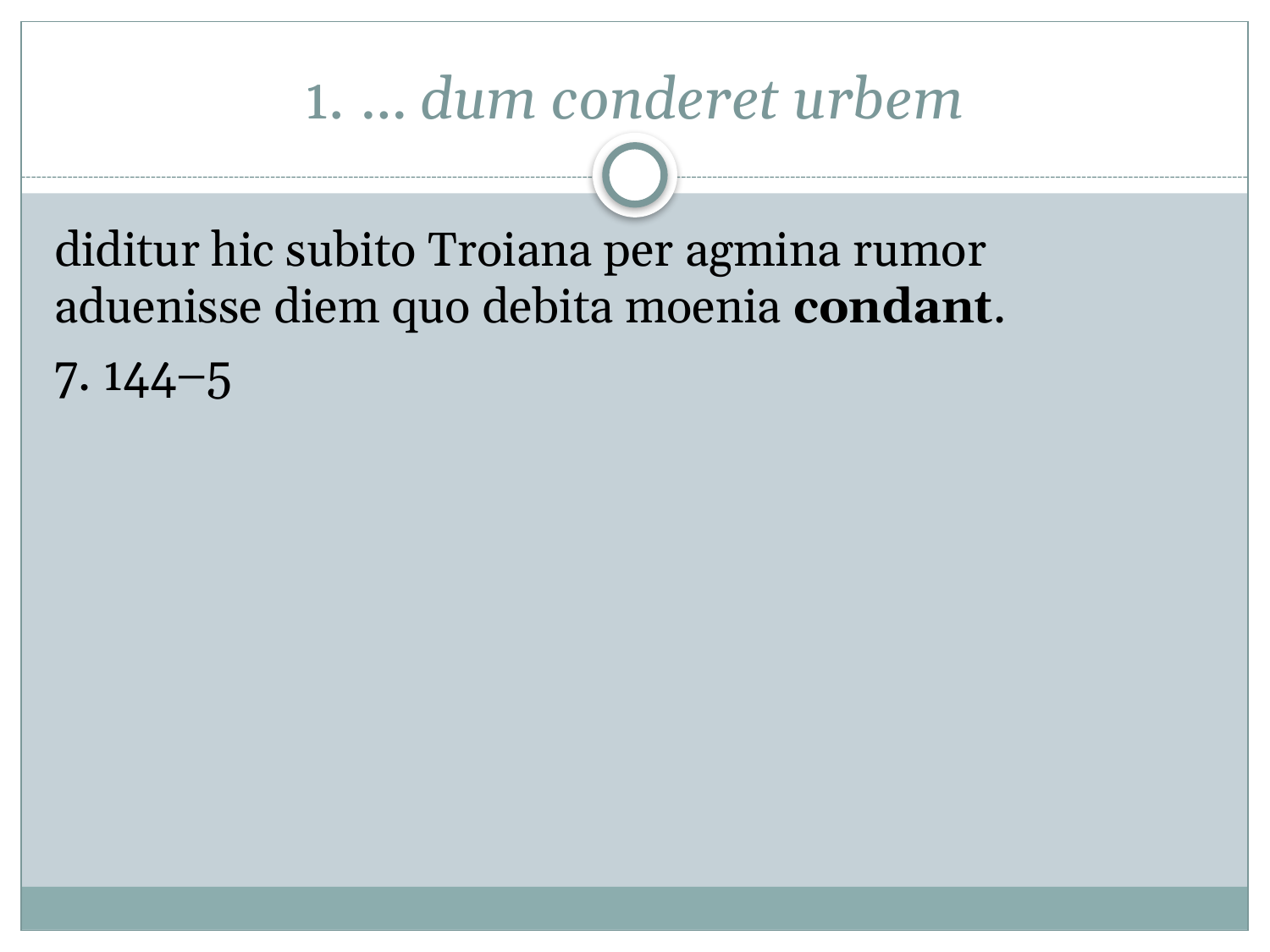

# 1. … dum conderet urbem
diditur hic subito Troiana per agmina rumor
aduenisse diem quo debita moenia condant.
7. 144–5